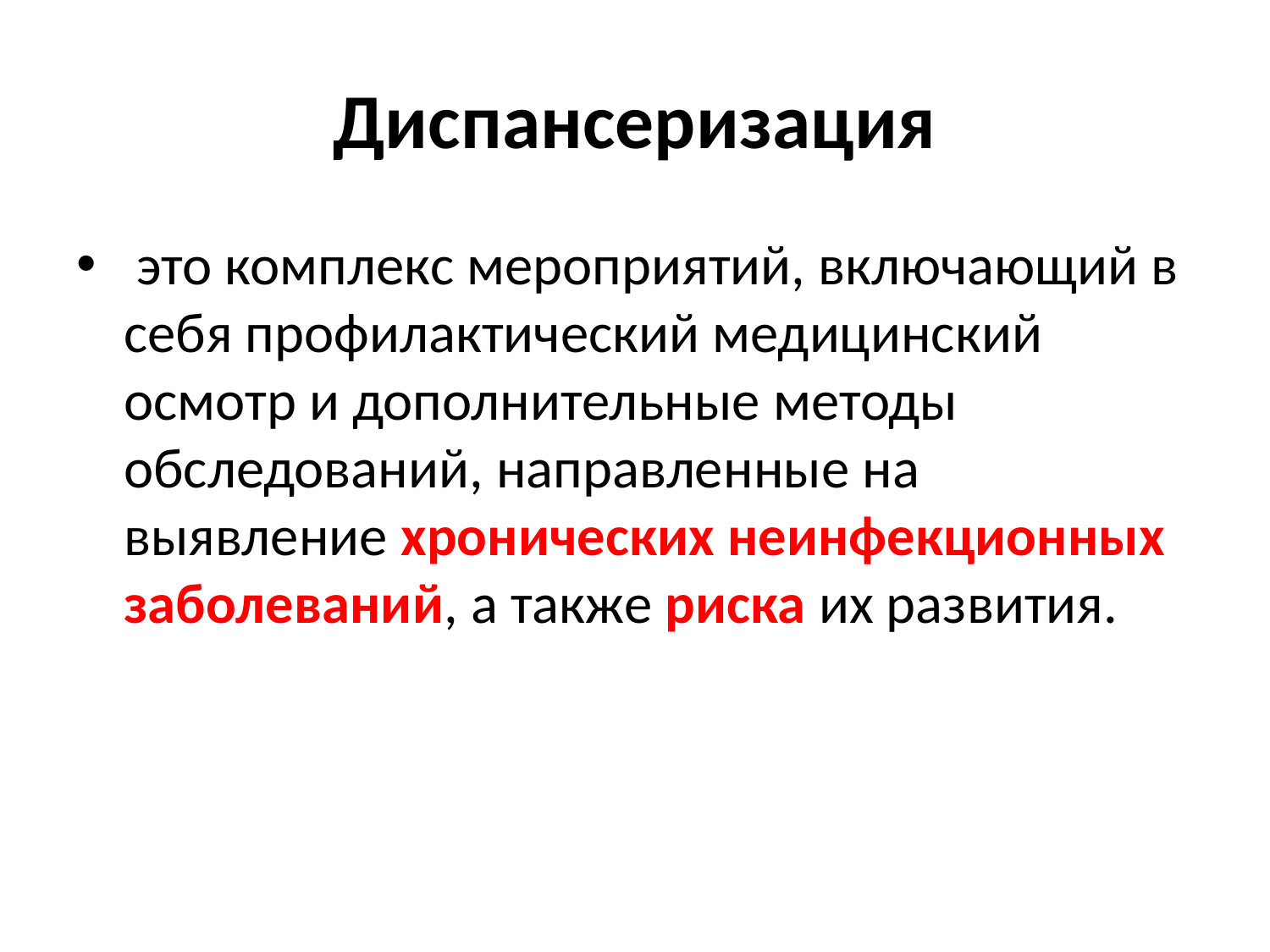

# Диспансеризация
 это комплекс мероприятий, включающий в себя профилактический медицинский осмотр и дополнительные методы обследований, направленные на выявление хронических неинфекционных заболеваний, а также риска их развития.